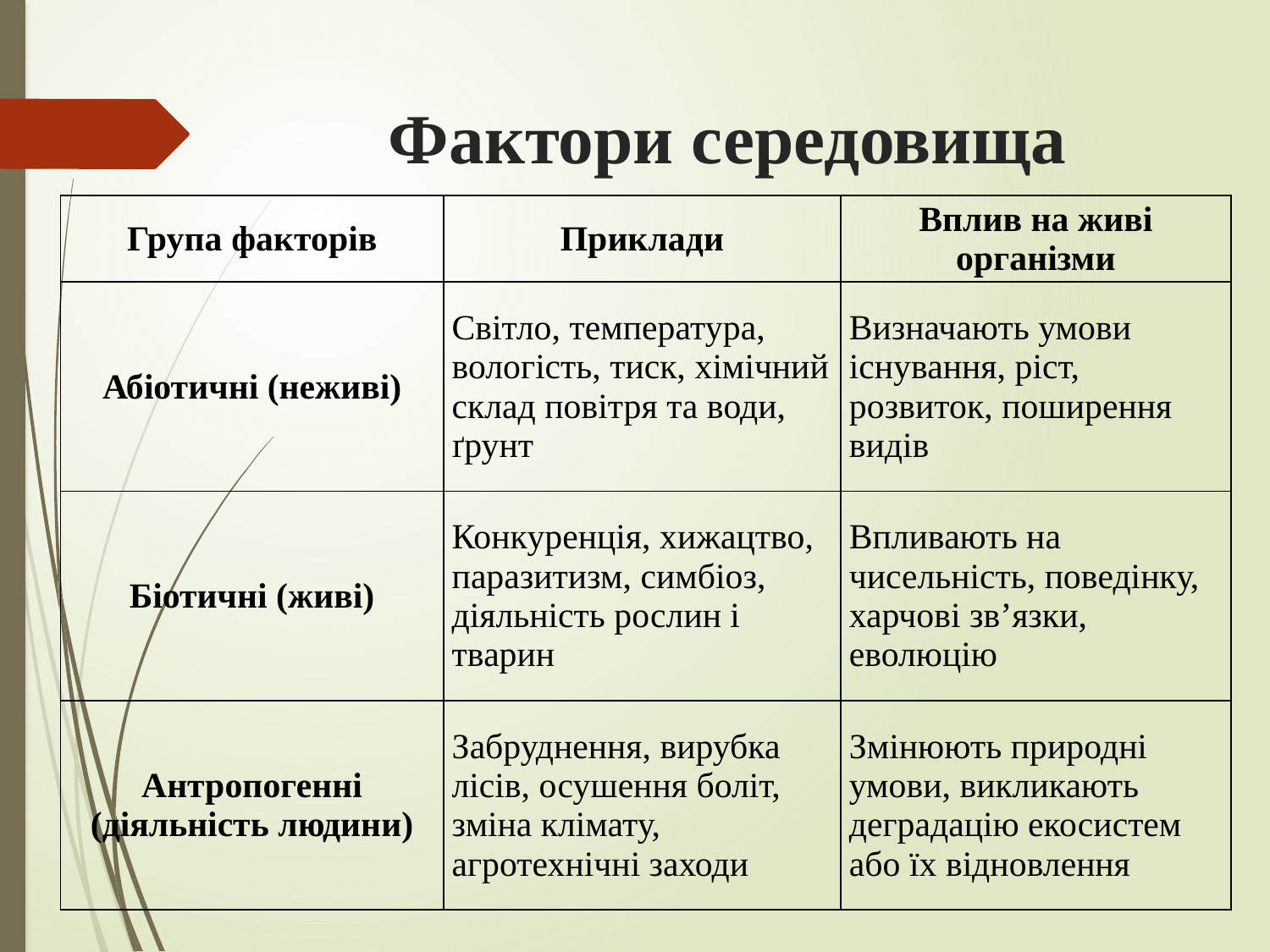

# Фактори середовища
| Група факторів | Приклади | Вплив на живі організми |
| --- | --- | --- |
| Абіотичні (неживі) | Світло, температура, вологість, тиск, хімічний склад повітря та води, ґрунт | Визначають умови існування, ріст, розвиток, поширення видів |
| Біотичні (живі) | Конкуренція, хижацтво, паразитизм, симбіоз, діяльність рослин і тварин | Впливають на чисельність, поведінку, харчові зв’язки, еволюцію |
| Антропогенні (діяльність людини) | Забруднення, вирубка лісів, осушення боліт, зміна клімату, агротехнічні заходи | Змінюють природні умови, викликають деградацію екосистем або їх відновлення |